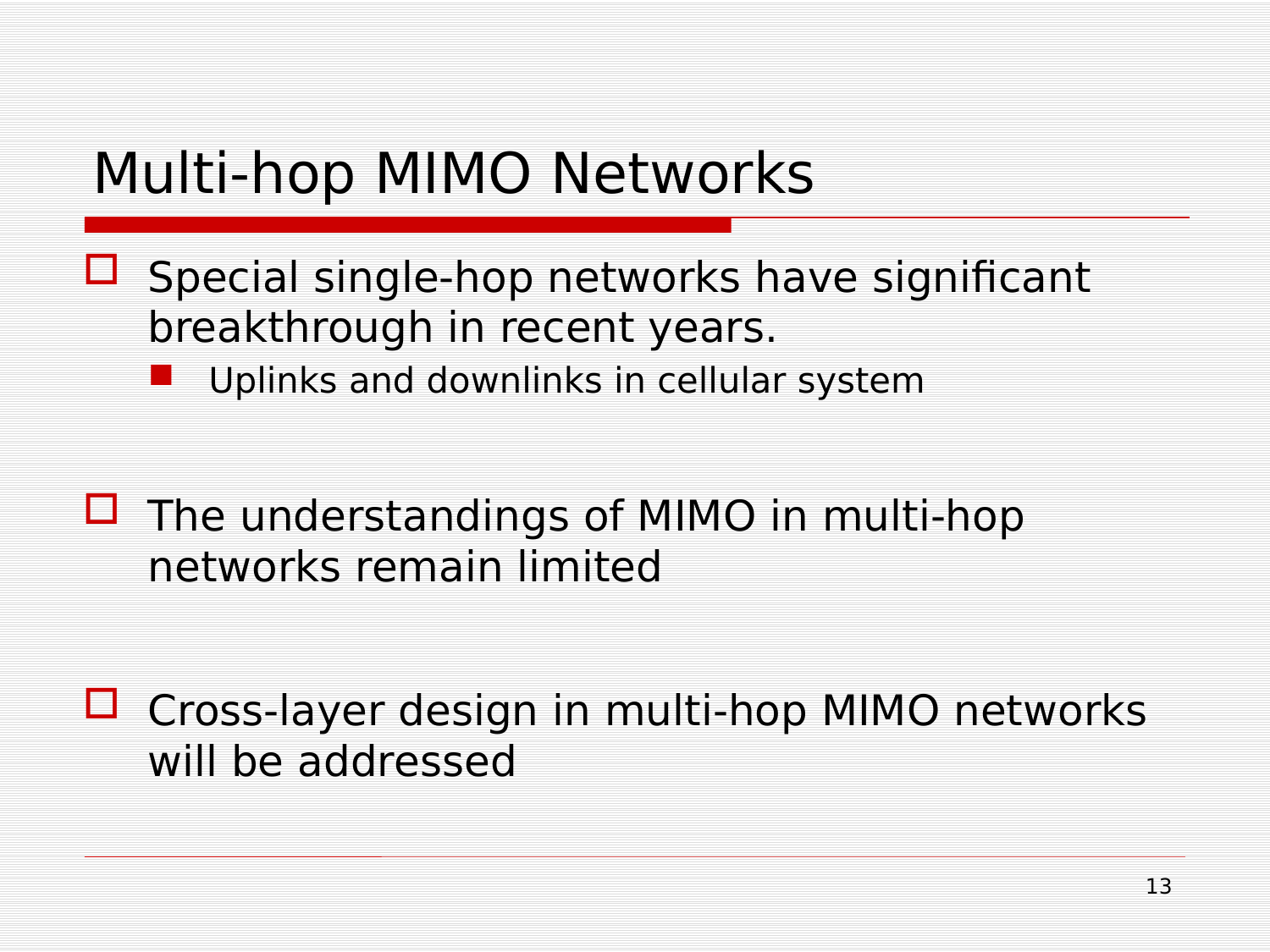

# Multi-hop MIMO Networks
Special single-hop networks have significant breakthrough in recent years.
Uplinks and downlinks in cellular system

The understandings of MIMO in multi-hop networks remain limited

Cross-layer design in multi-hop MIMO networks will be addressed
13